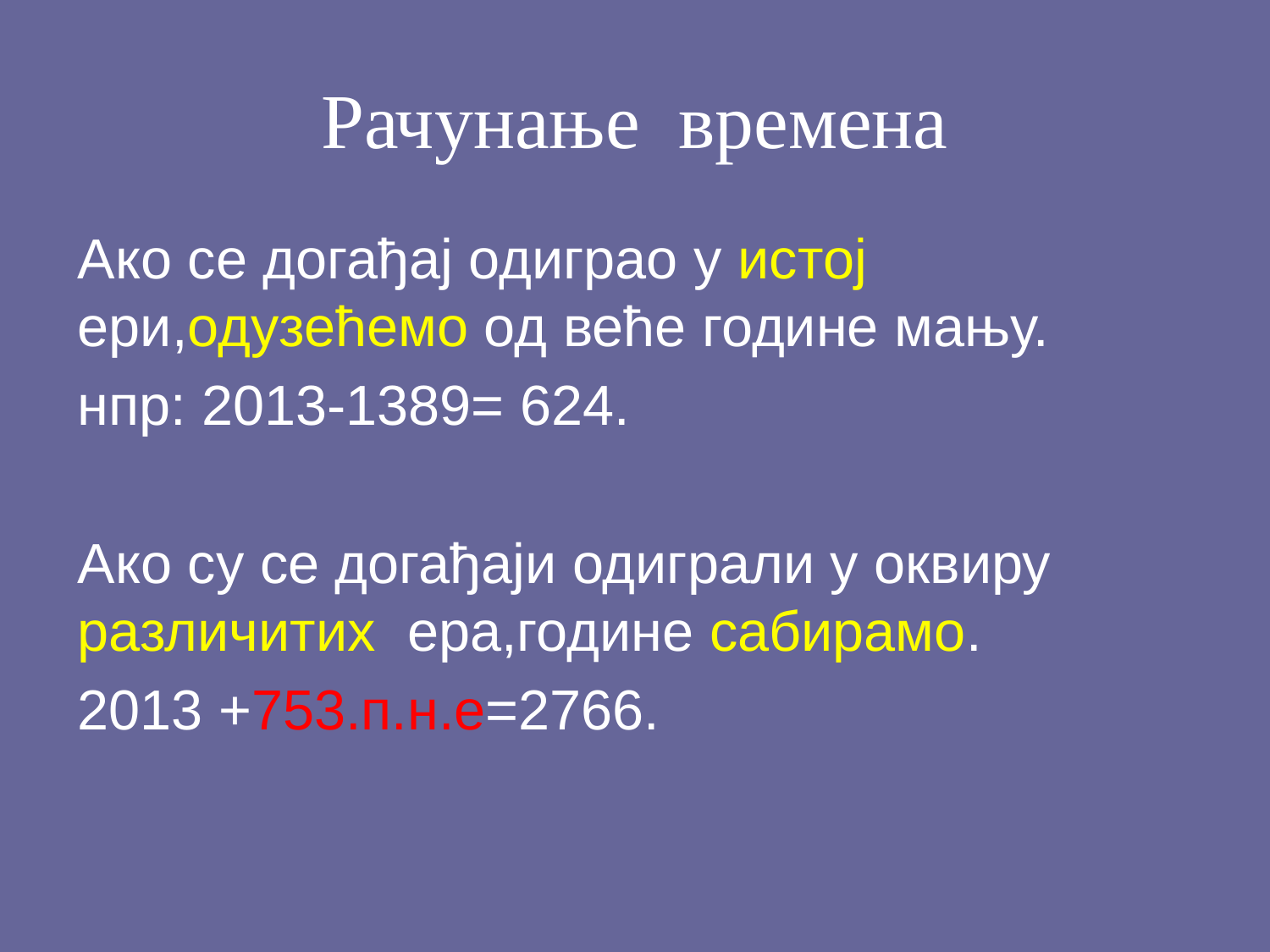

# Рачунање  времена
Ако се догађај одиграо у истој ери,одузећемо од веће године мању.
нпр: 2013-1389= 624.

Ако су се догађаји одиграли у оквиру различитих  ера,године сабирамо.
2013 +753.п.н.е=2766.